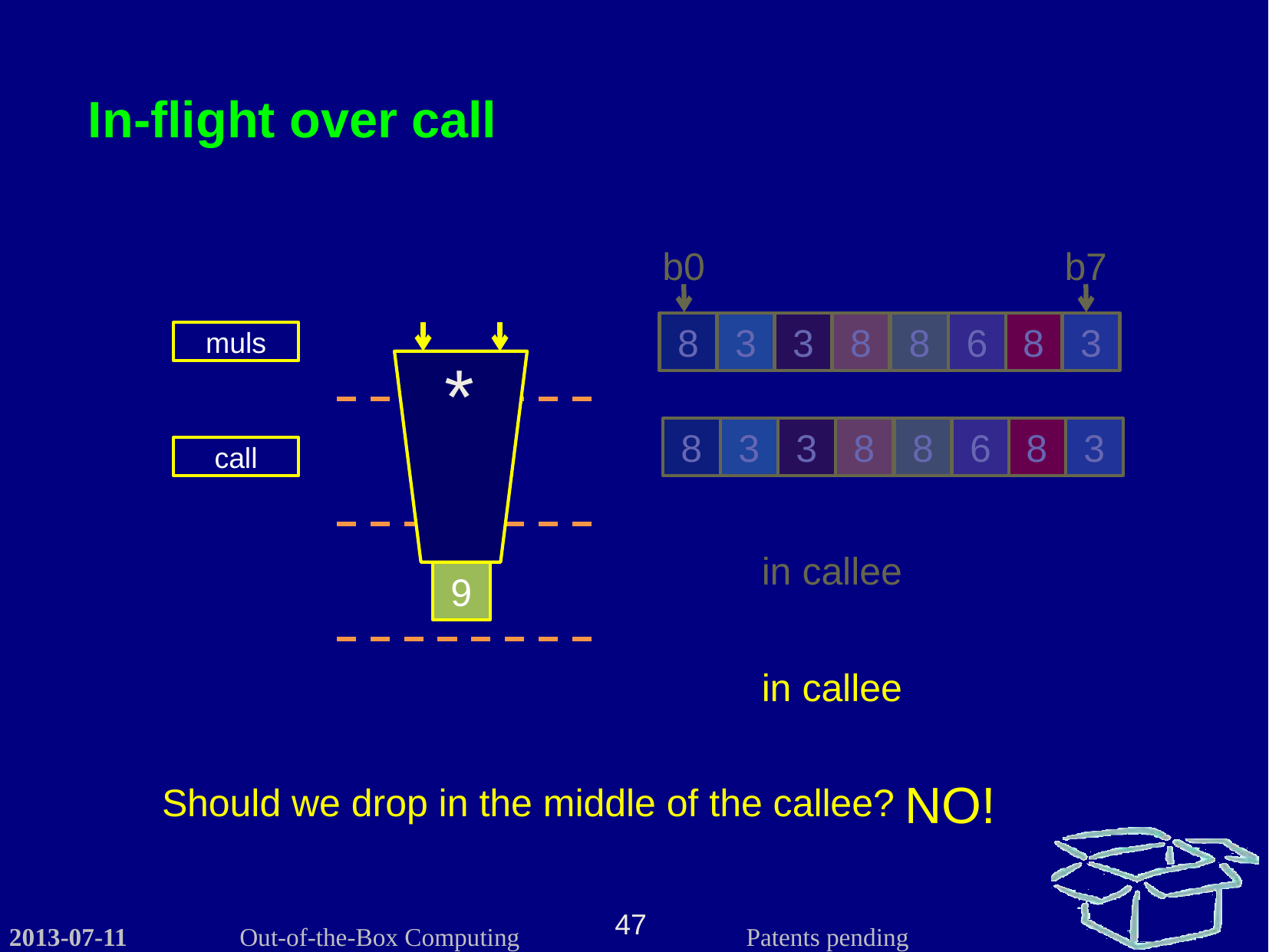

In-flight over call
b0
b7
8
3
3
8
8
6
8
3

muls
*

8
3
3
8
8
6
8
3
call
in callee

9
in callee
NO!
Should we drop in the middle of the callee?